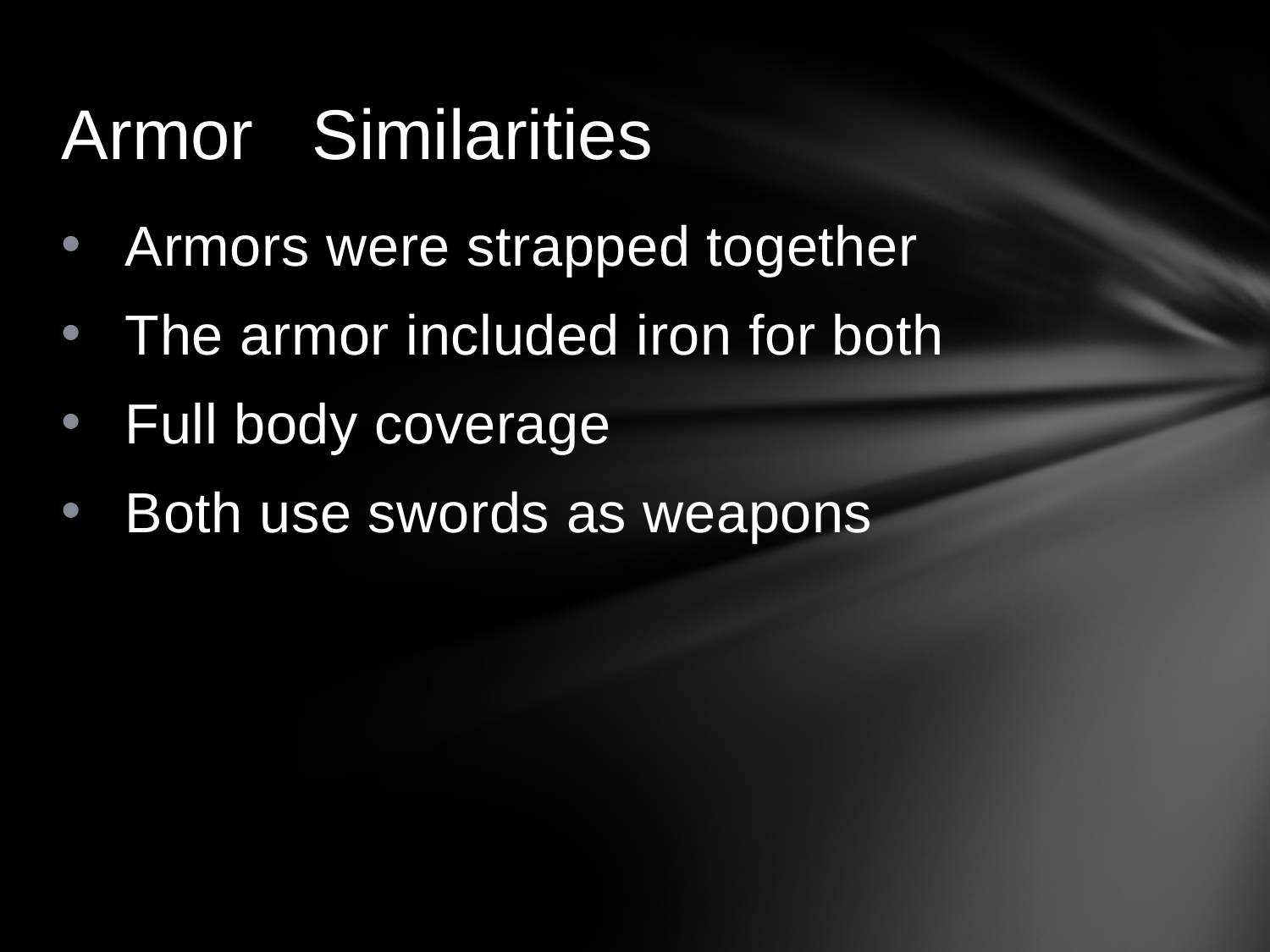

# Armor   Similarities
Armors were strapped together
The armor included iron for both
Full body coverage
Both use swords as weapons